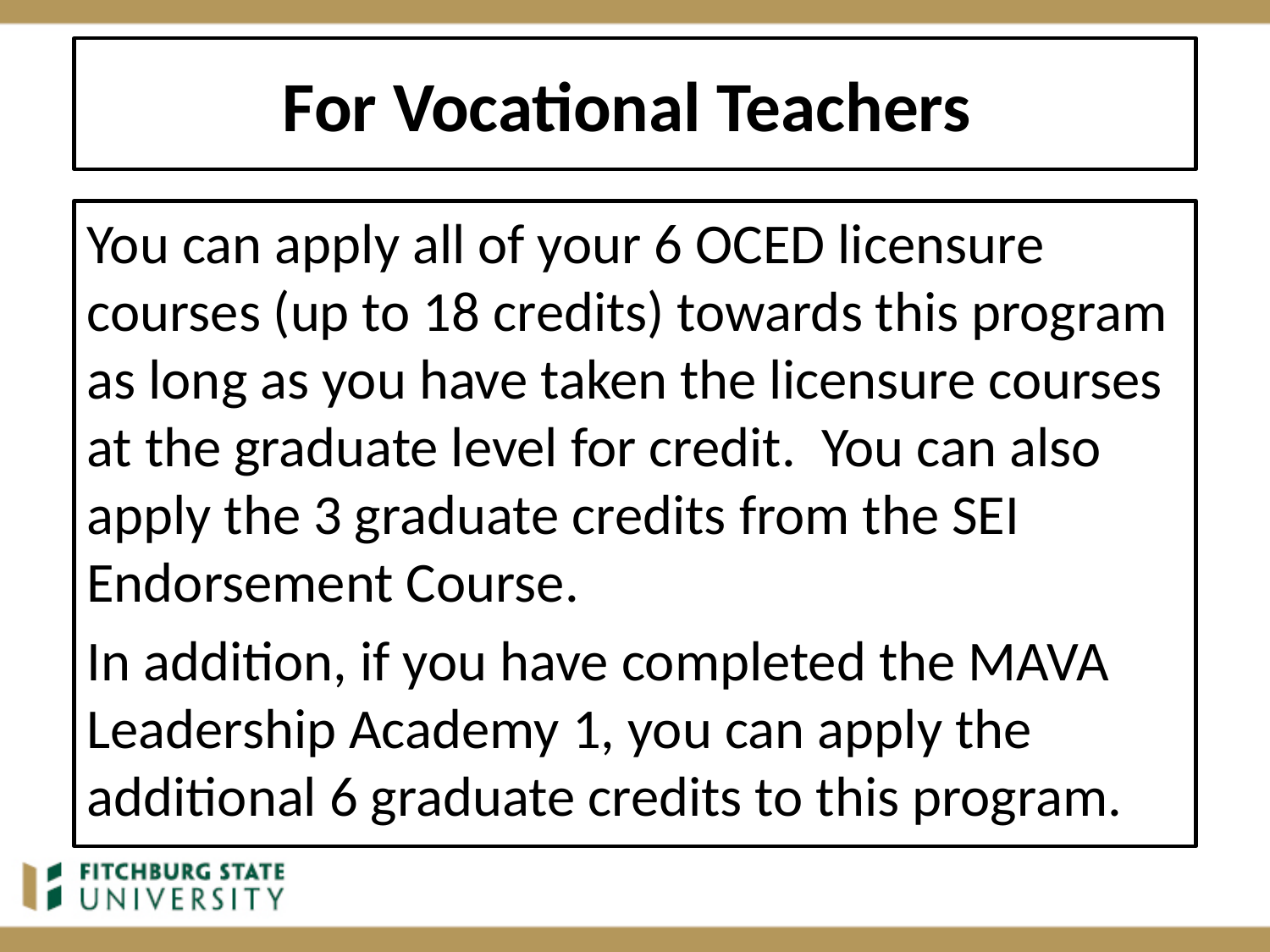

# For Vocational Teachers
You can apply all of your 6 OCED licensure courses (up to 18 credits) towards this program as long as you have taken the licensure courses at the graduate level for credit.  You can also apply the 3 graduate credits from the SEI Endorsement Course.
In addition, if you have completed the MAVA Leadership Academy 1, you can apply the additional 6 graduate credits to this program.